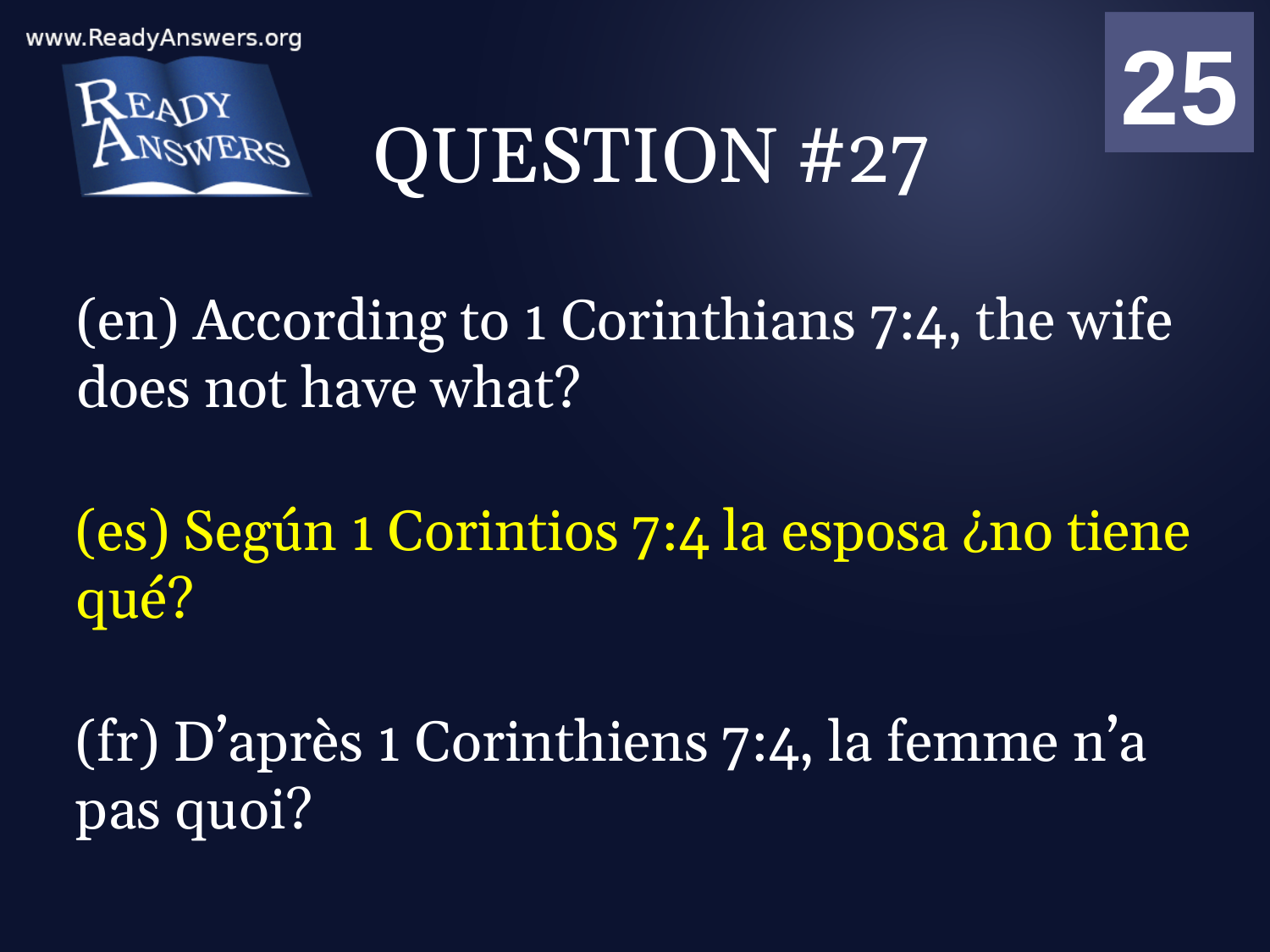

01
02
03
04
05
06
07
08
09
10
11
12
13
14
15
16
17
18
19
20
21
22
23
24
25
00
# QUESTION #27
(en) According to 1 Corinthians 7:4, the wife does not have what?
(es) Según 1 Corintios 7:4 la esposa ¿no tiene qué?
(fr) D’après 1 Corinthiens 7:4, la femme n’a pas quoi?